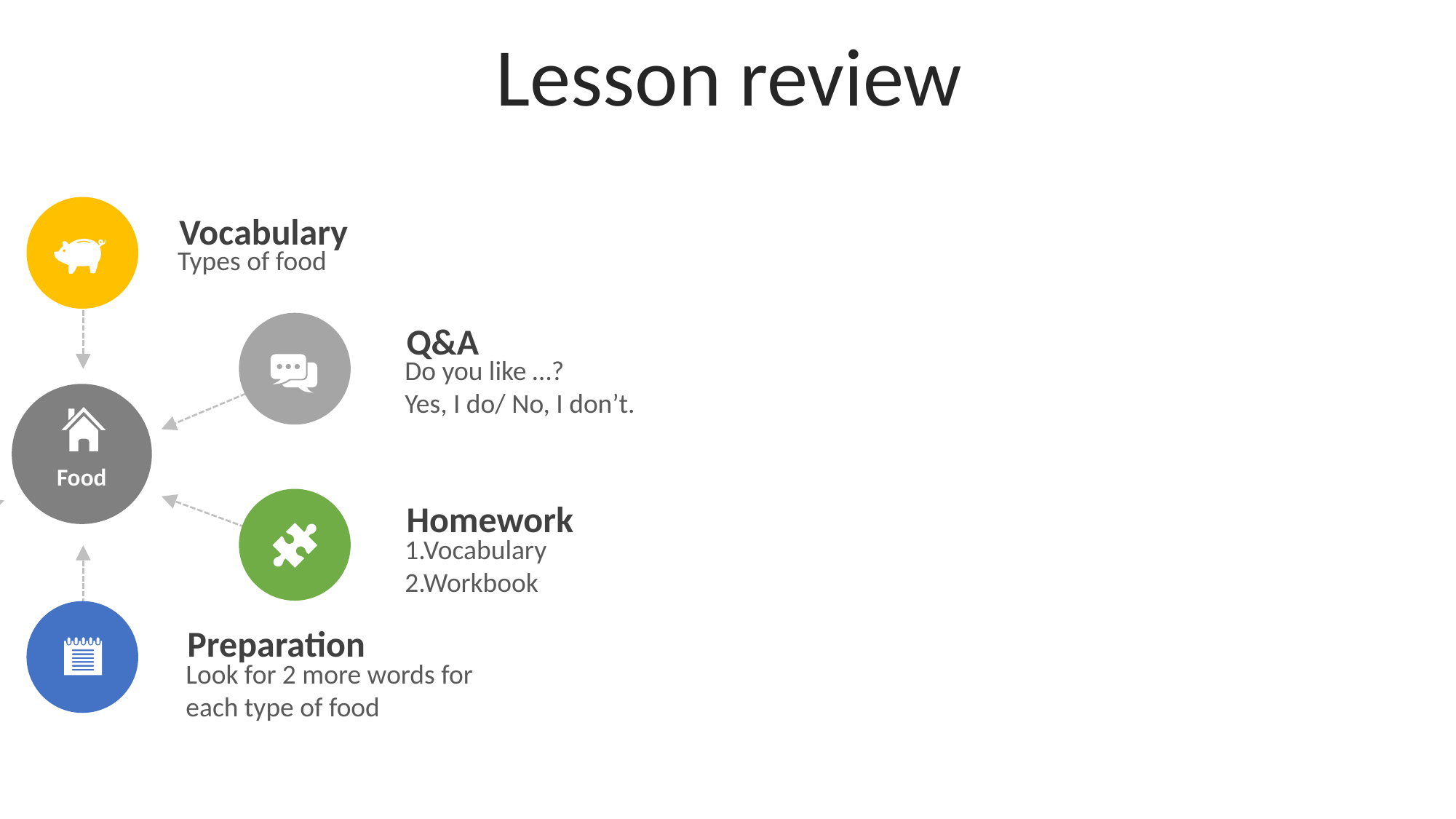

Lesson review

Vocabulary
Types of food

Q&A
Do you like …?
Yes, I do/ No, I don’t.

Food
Homework
1.Vocabulary
2.Workbook

Preparation
Look for 2 more words for each type of food